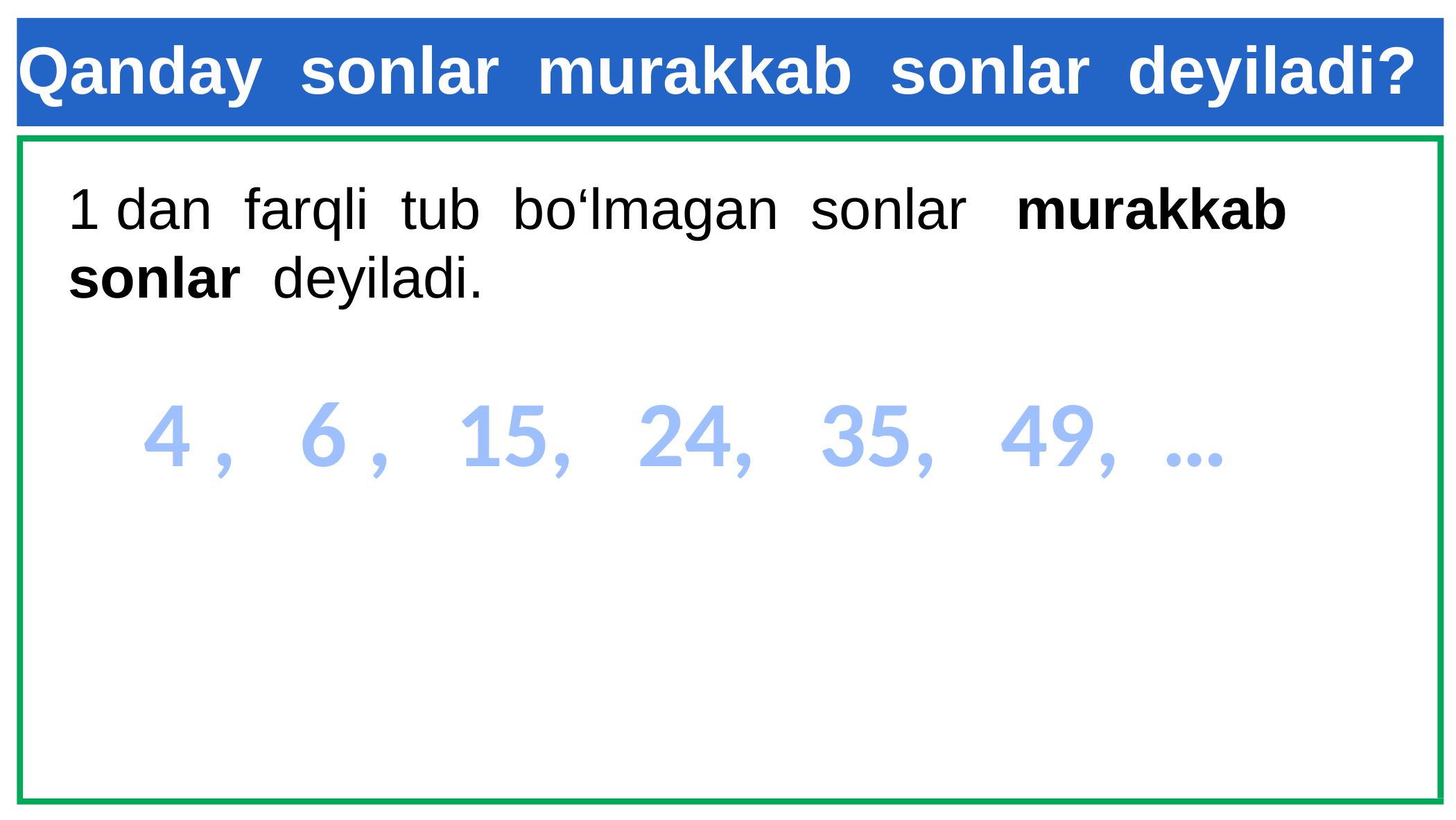

Qanday  sonlar  murakkab  sonlar  deyiladi?
1 dan  farqli  tub  bo‘lmagan  sonlar   murakkab  sonlar  deyiladi.
 4 ,   6 ,   15,   24,   35,   49,  …